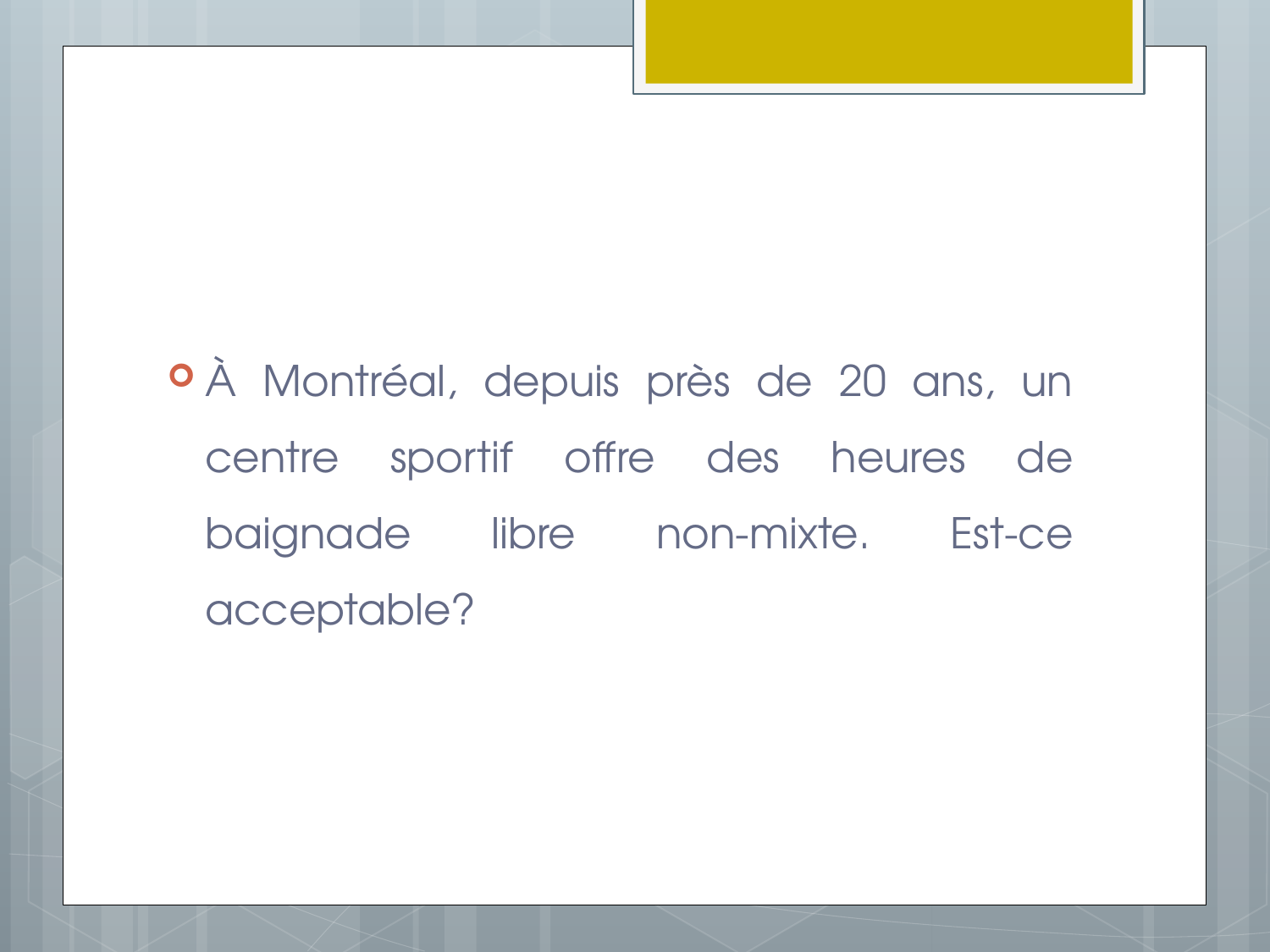

#
À Montréal, depuis près de 20 ans, un centre sportif offre des heures de baignade libre non-mixte. Est-ce acceptable?